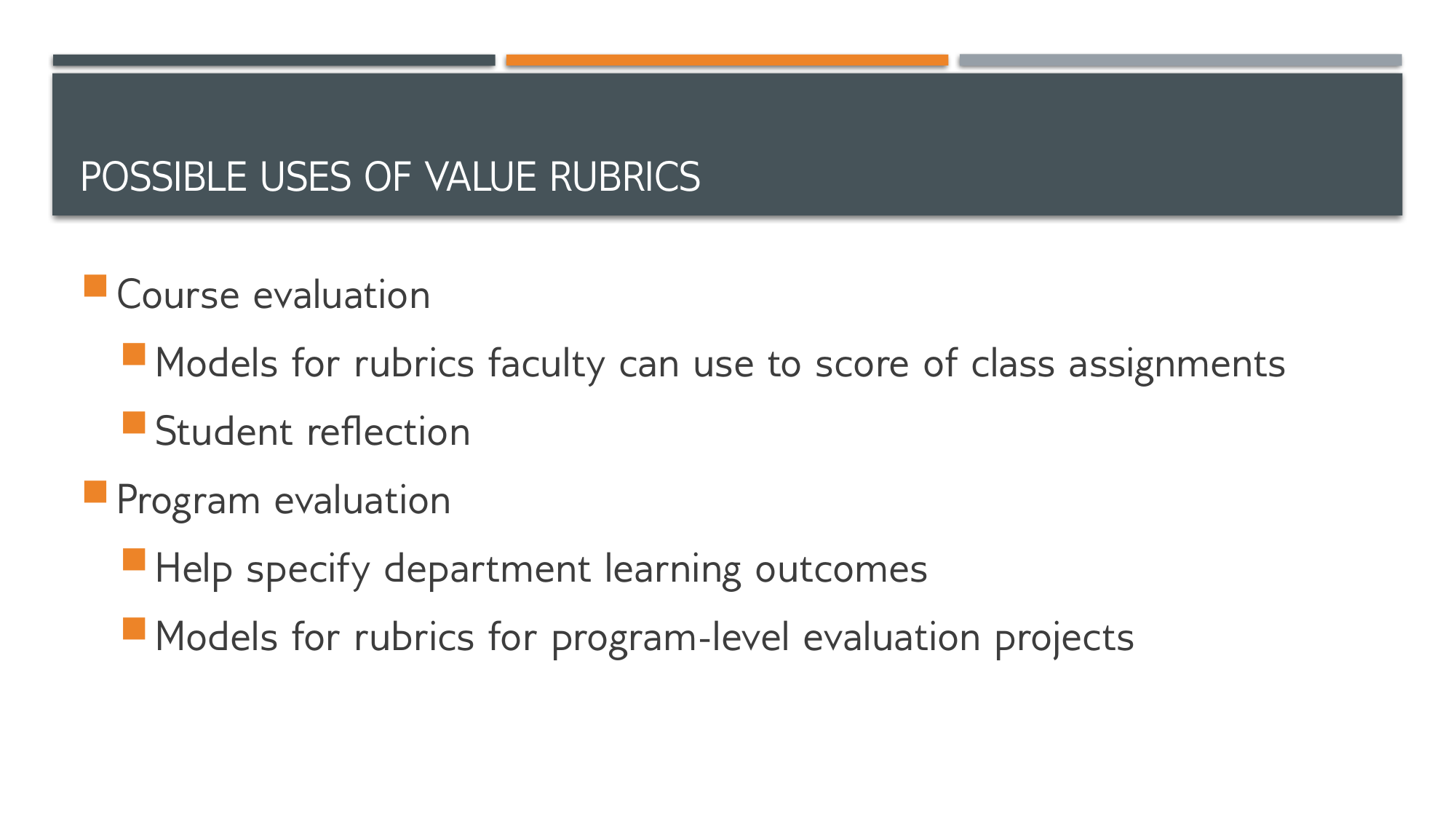

# Possible Uses of VALUE rubrics
Course evaluation
Models for rubrics faculty can use to score of class assignments
Student reflection
Program evaluation
Help specify department learning outcomes
Models for rubrics for program-level evaluation projects